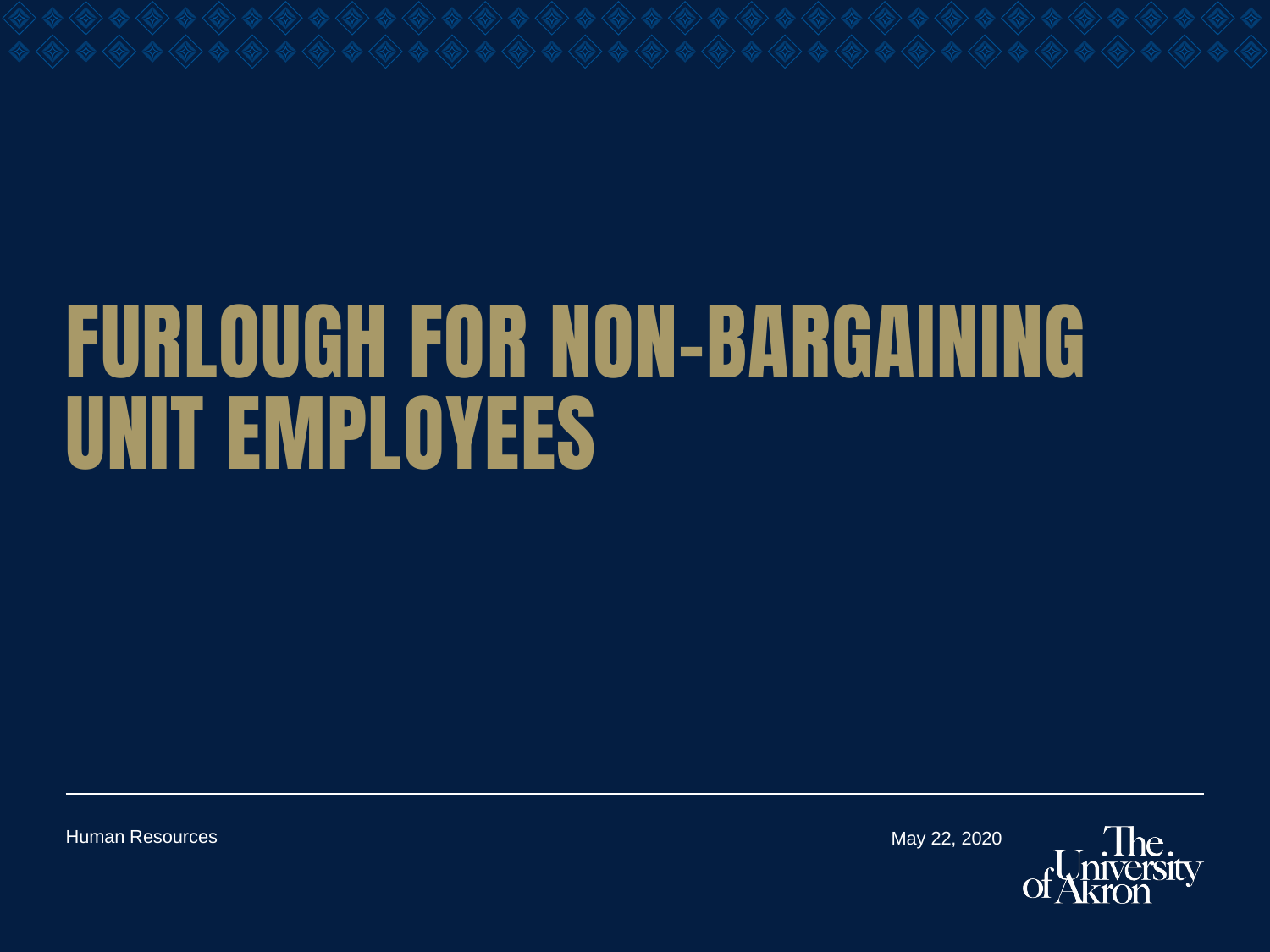

# Furlough for non-bargaining unit employees

Human Resources